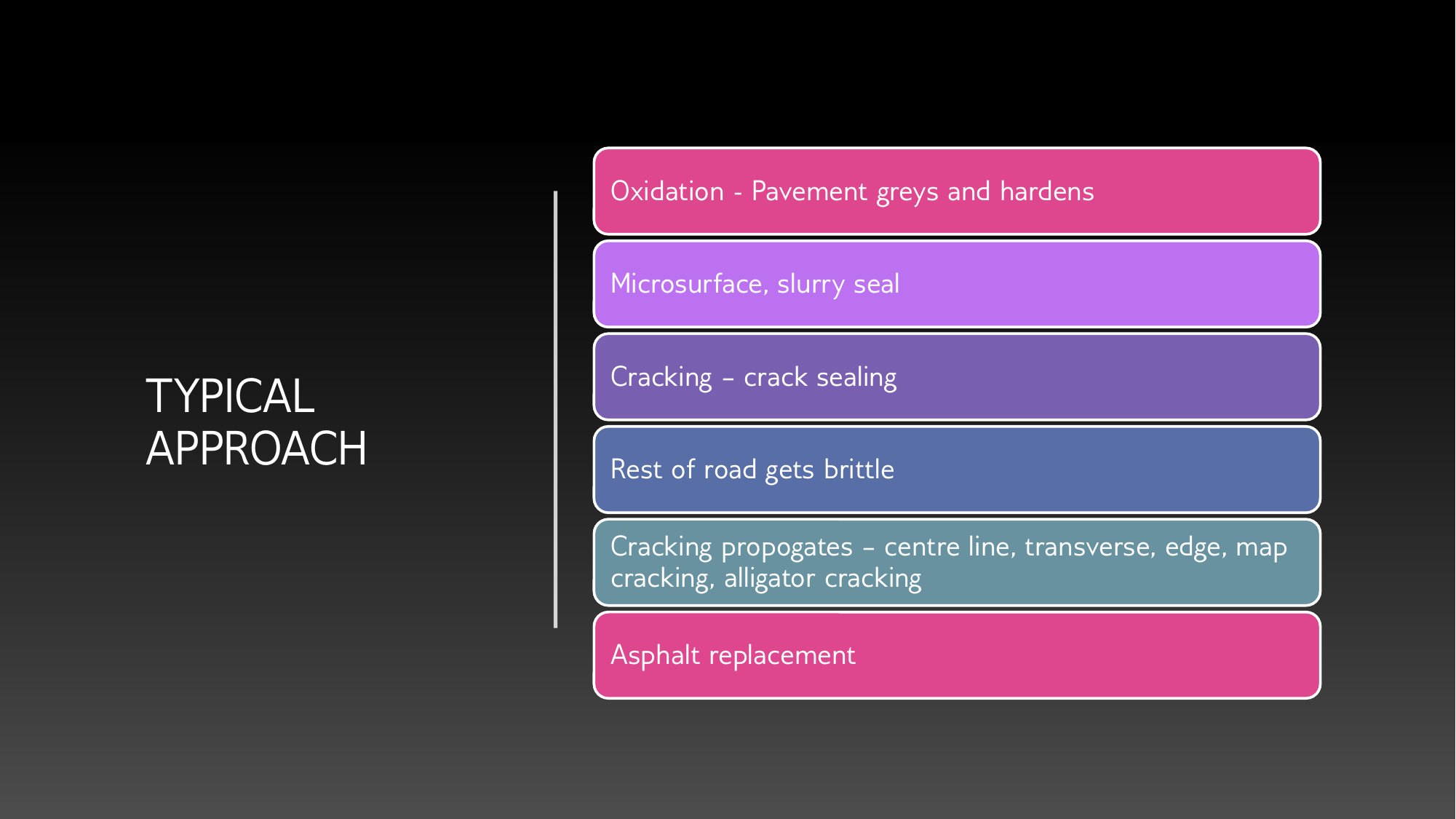

# Typical approach
Oxidation - Pavement greys and hardens
Microsurface, slurry seal
Cracking – crack sealing
Rest of road gets brittle
Cracking propogates – centre line, transverse, edge, map cracking, alligator cracking
Asphalt replacement